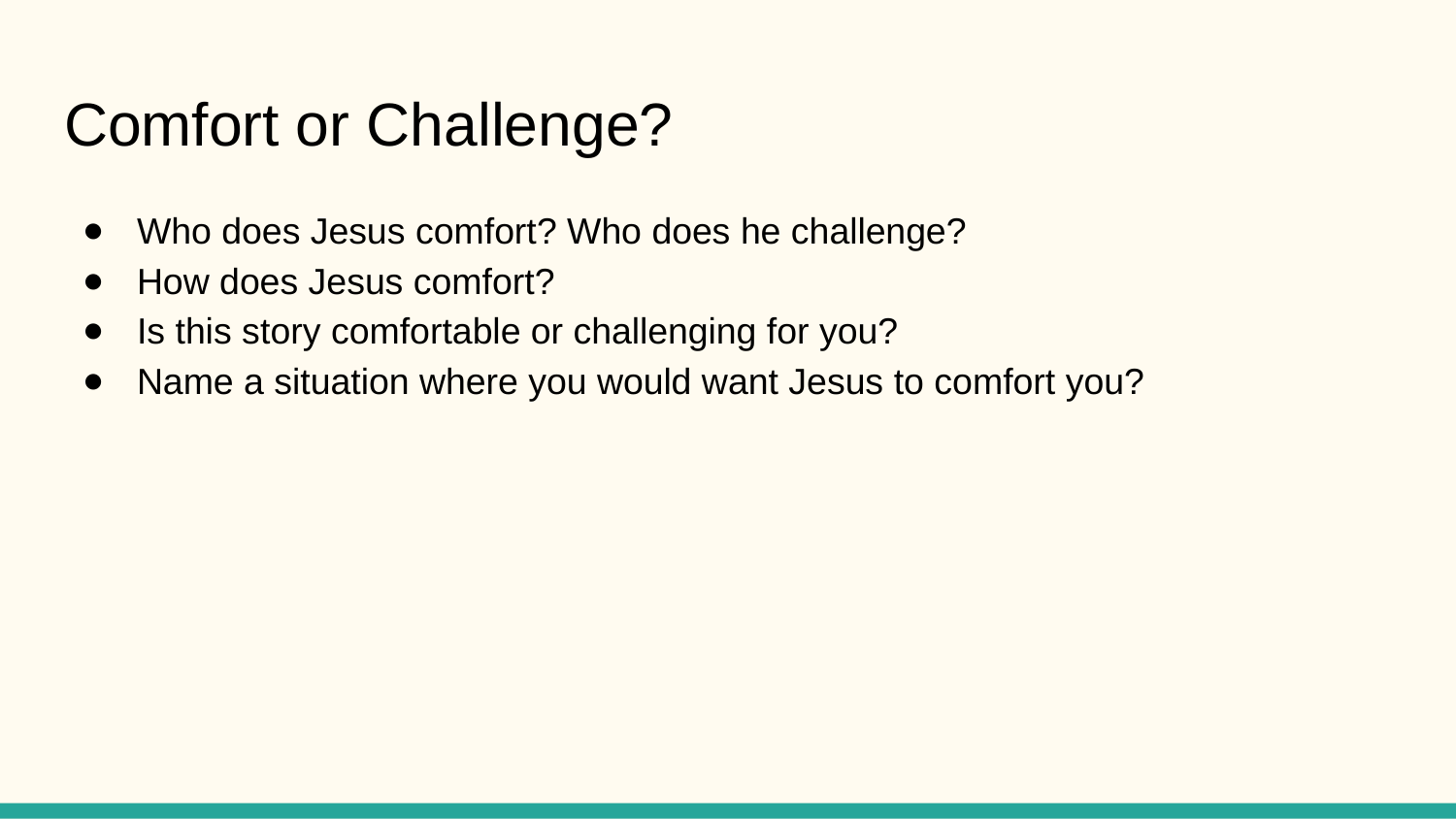

# Comfort or Challenge?
Who does Jesus comfort? Who does he challenge?
How does Jesus comfort?
Is this story comfortable or challenging for you?
Name a situation where you would want Jesus to comfort you?